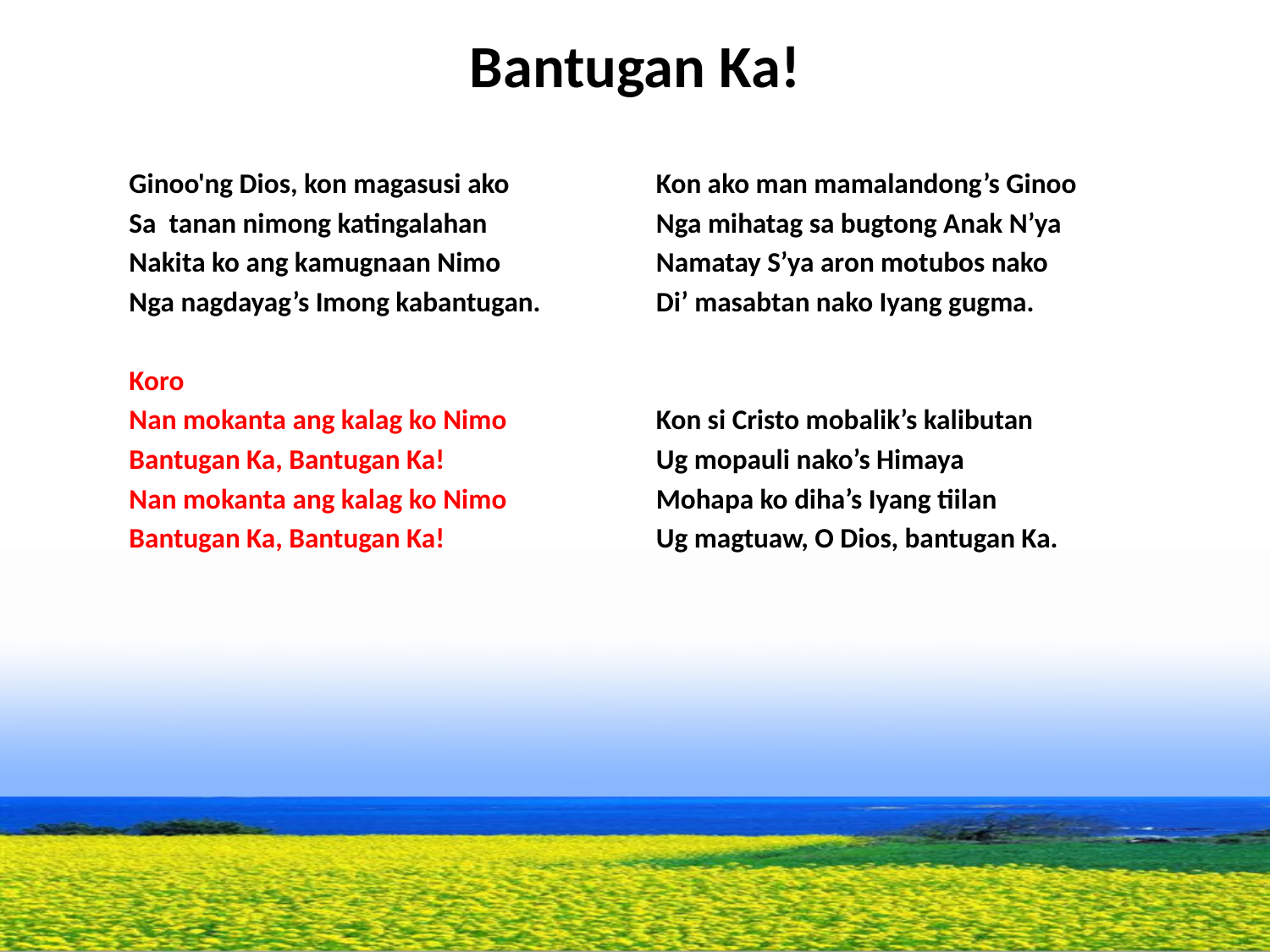

# Bantugan Ka!
Ginoo'ng Dios, kon magasusi ako
Sa  tanan nimong katingalahan
Nakita ko ang kamugnaan Nimo
Nga nagdayag’s Imong kabantugan.

Koro
Nan mokanta ang kalag ko Nimo
Bantugan Ka, Bantugan Ka!
Nan mokanta ang kalag ko Nimo
Bantugan Ka, Bantugan Ka!

Kon ako man mamalandong’s Ginoo
Nga mihatag sa bugtong Anak N’ya
Namatay S’ya aron motubos nako
Di’ masabtan nako Iyang gugma.

Kon si Cristo mobalik’s kalibutan
Ug mopauli nako’s Himaya
Mohapa ko diha’s Iyang tiilan
Ug magtuaw, O Dios, bantugan Ka.